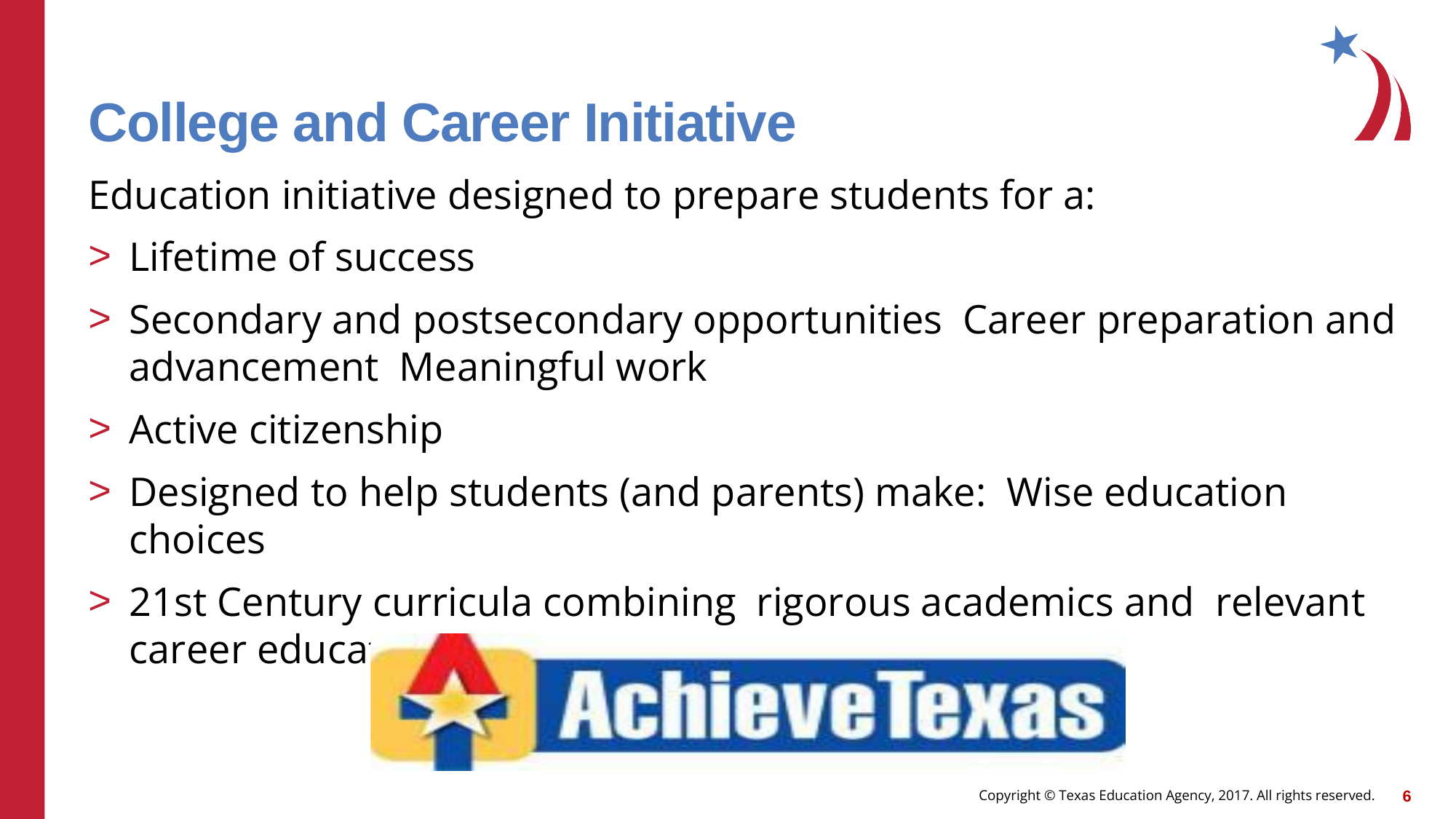

# College and Career Initiative
Education initiative designed to prepare students for a:
Lifetime of success
Secondary and postsecondary opportunities  Career preparation and advancement  Meaningful work
Active citizenship
Designed to help students (and parents) make:  Wise education choices
21st Century curricula combining  rigorous academics and  relevant career education